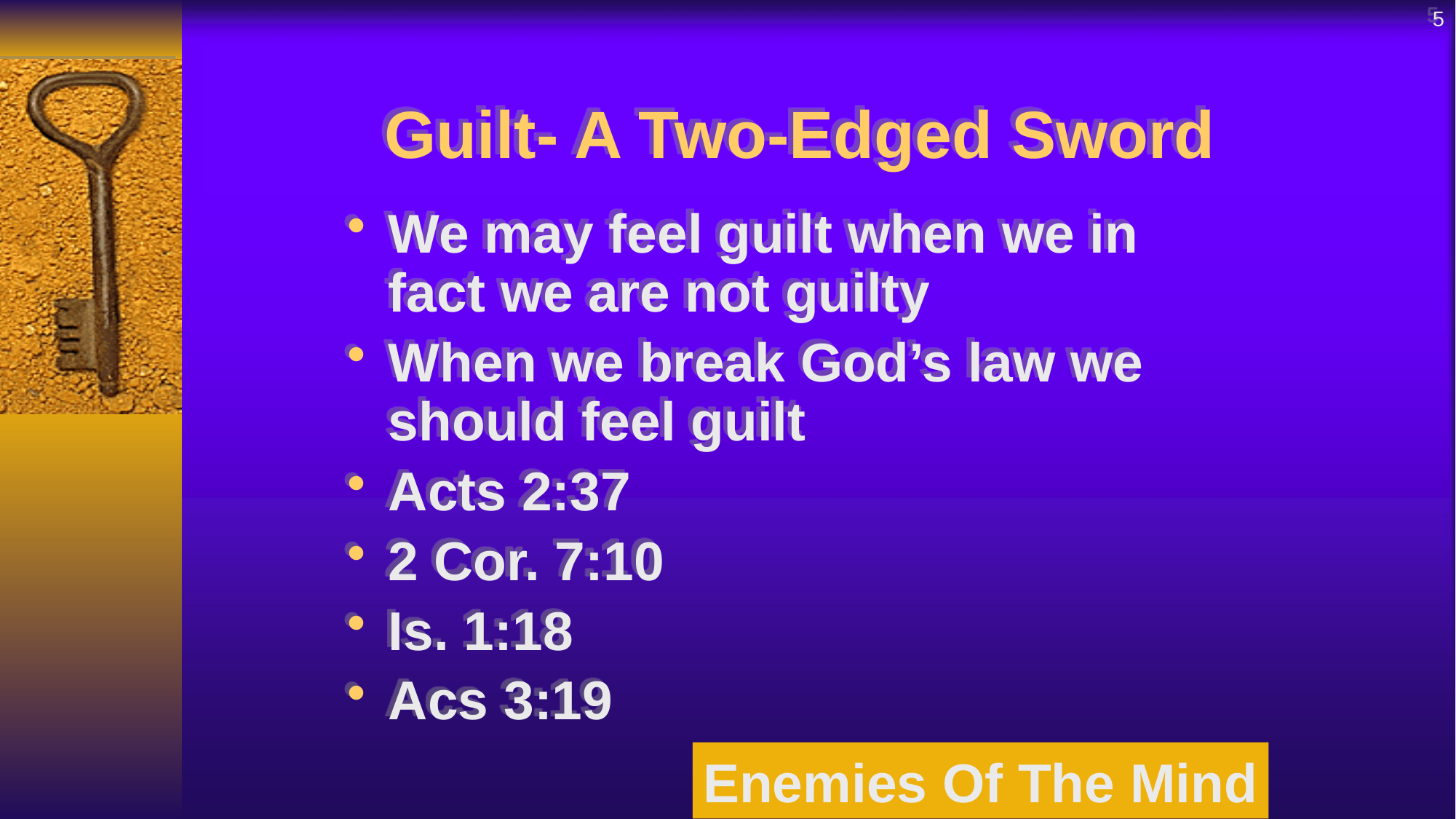

5
# Guilt- A Two-Edged Sword
We may feel guilt when we in fact we are not guilty
When we break God’s law we should feel guilt
Acts 2:37
2 Cor. 7:10
Is. 1:18
Acs 3:19